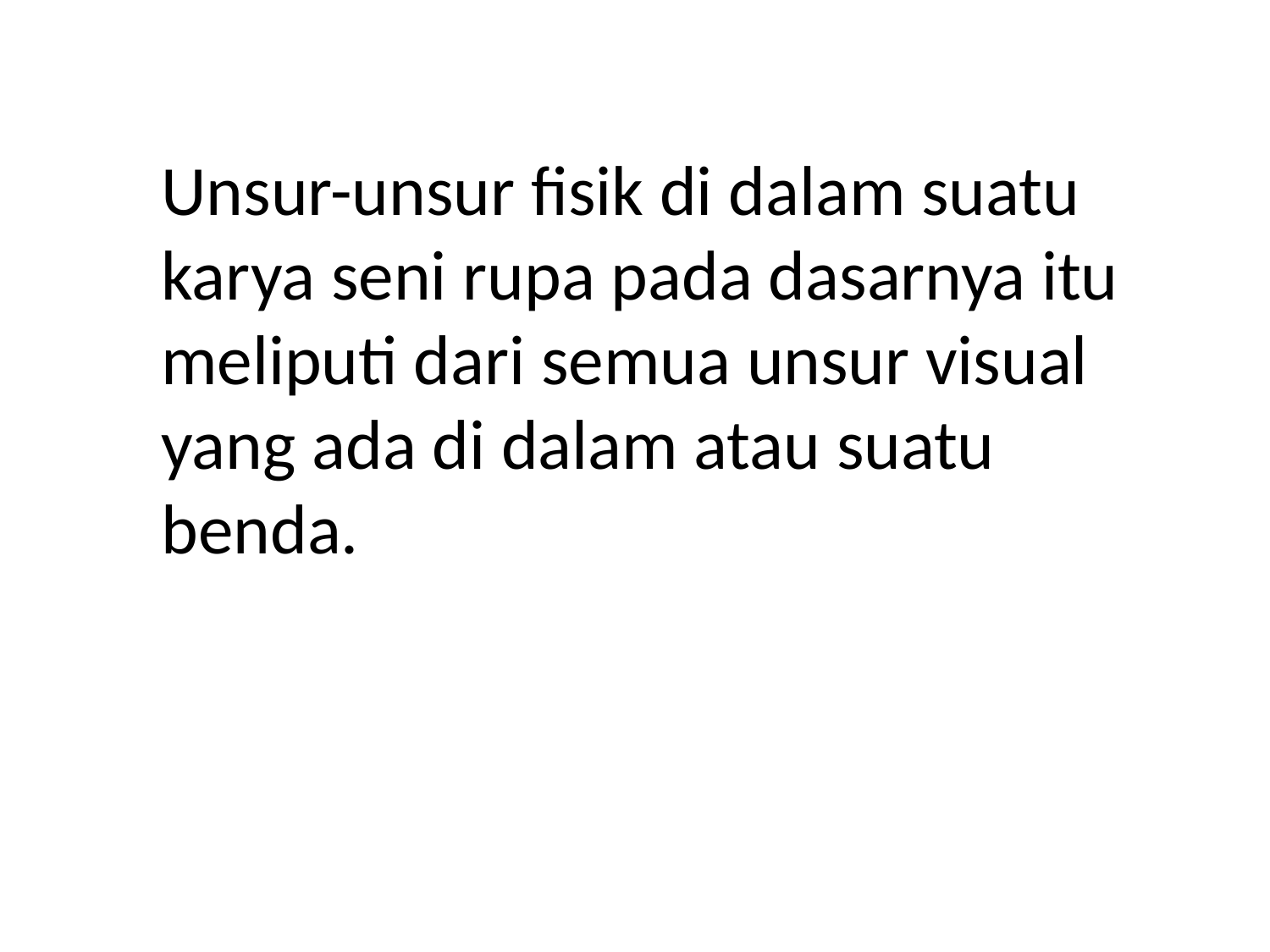

Unsur-unsur fisik di dalam suatu karya seni rupa pada dasarnya itu meliputi dari semua unsur visual yang ada di dalam atau suatu benda.